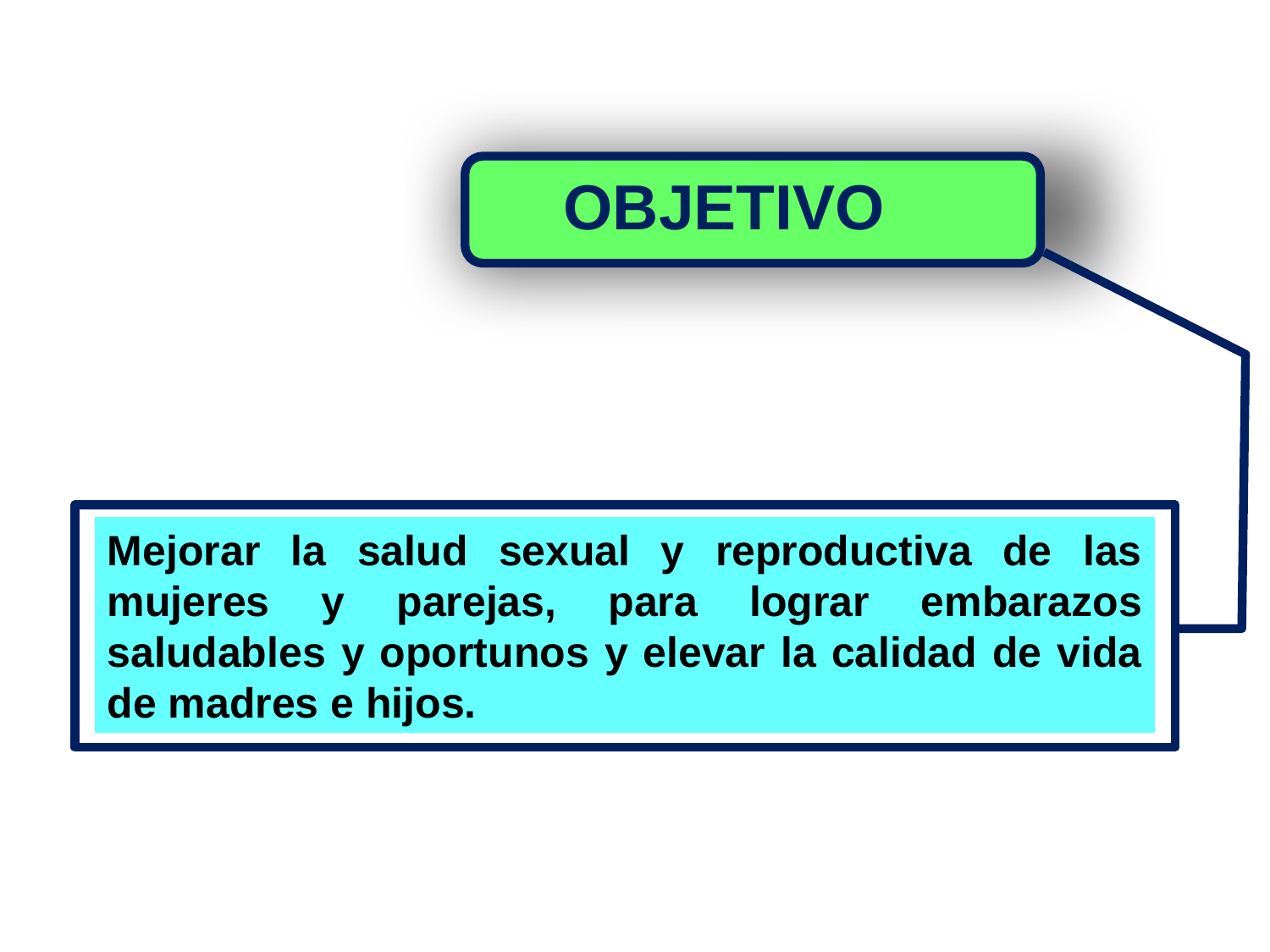

OBJETIVO

Mejorar la salud sexual y reproductiva de las mujeres y parejas, para lograr embarazos saludables y oportunos y elevar la calidad de vida de madres e hijos.